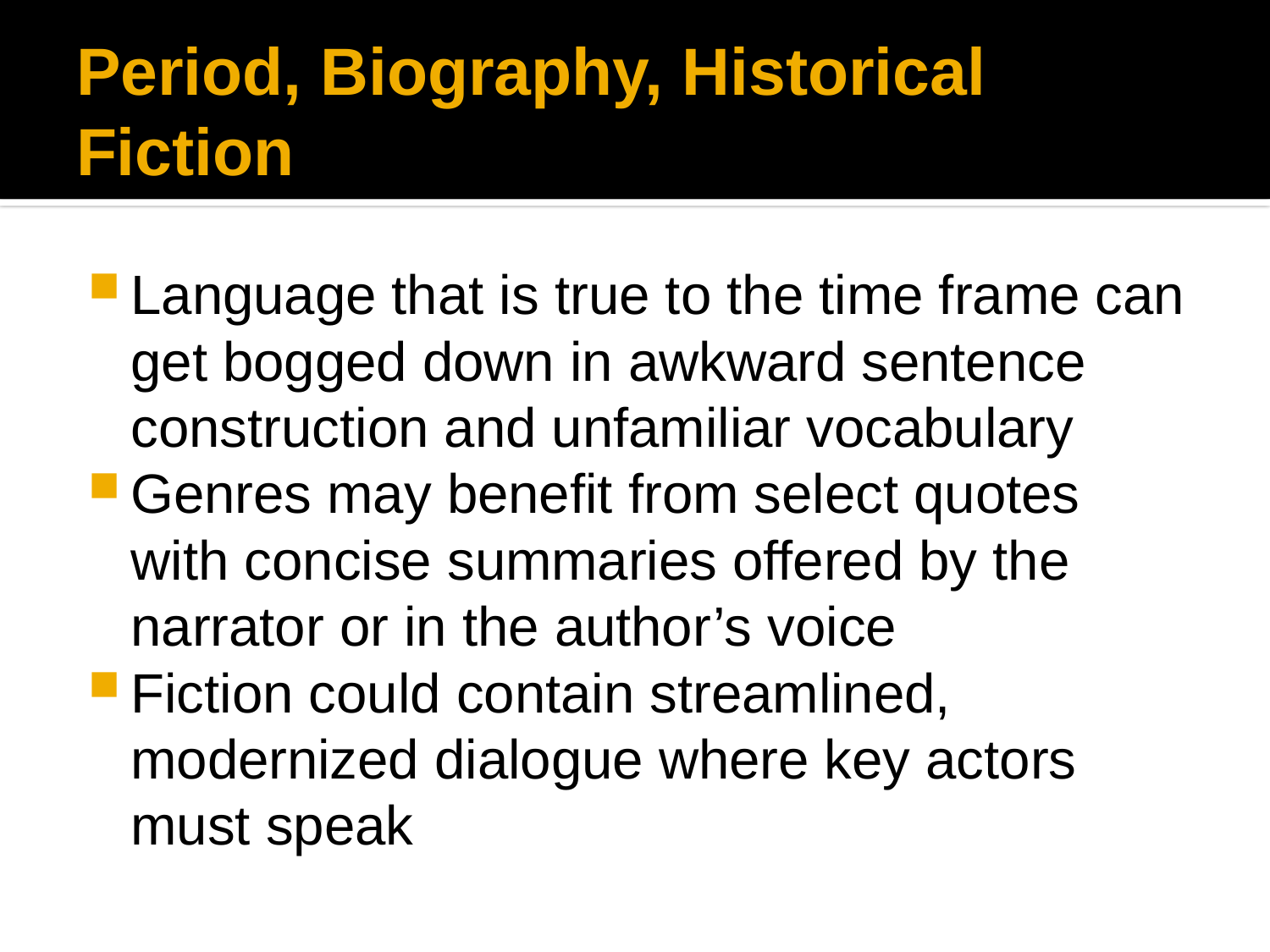

# Period, Biography, Historical Fiction
Language that is true to the time frame can get bogged down in awkward sentence construction and unfamiliar vocabulary
Genres may benefit from select quotes with concise summaries offered by the narrator or in the author’s voice
Fiction could contain streamlined, modernized dialogue where key actors must speak